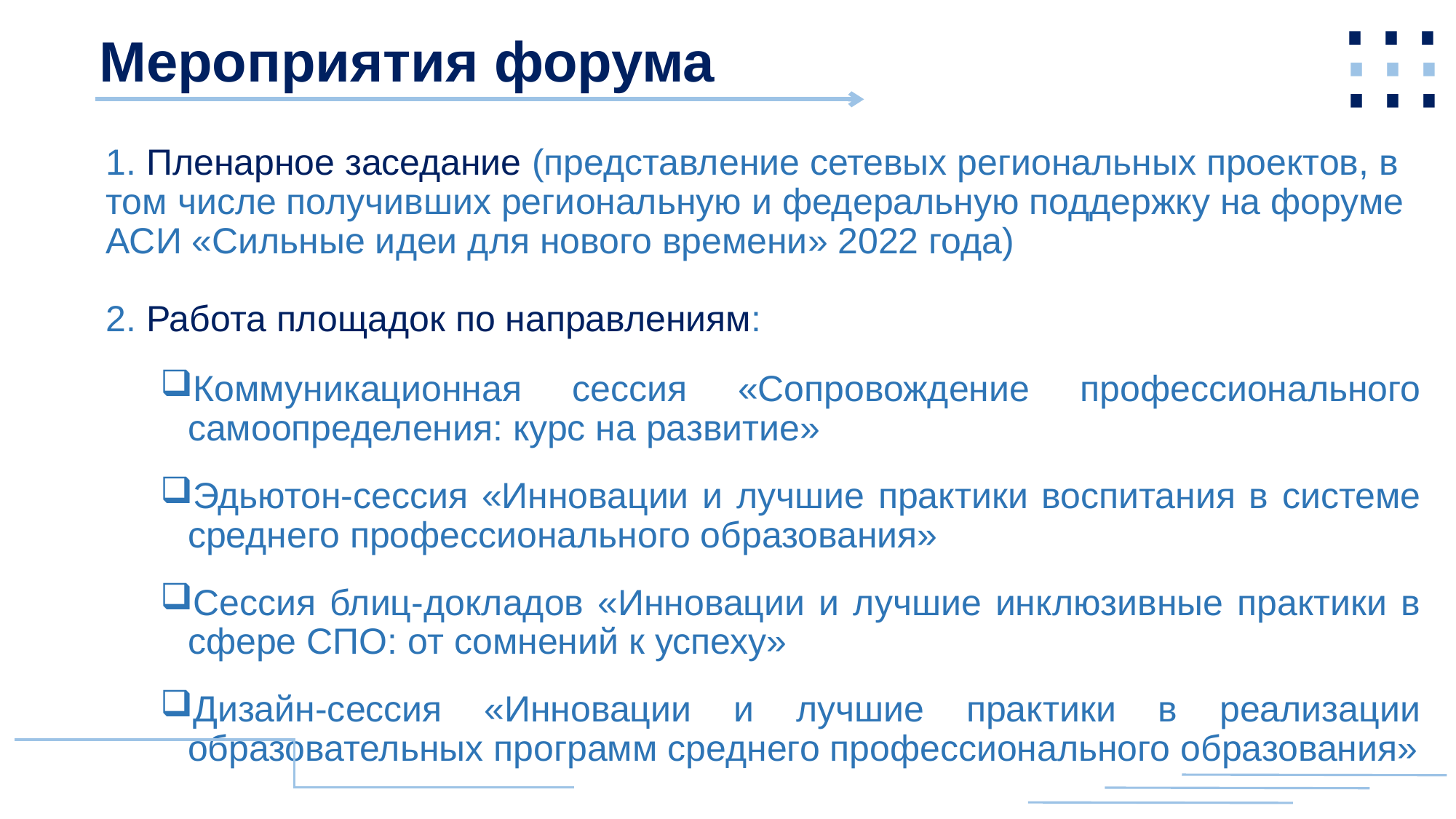

⋯
⋯
⋯
Мероприятия форума
1. Пленарное заседание (представление сетевых региональных проектов, в том числе получивших региональную и федеральную поддержку на форуме АСИ «Сильные идеи для нового времени» 2022 года)

2. Работа площадок по направлениям:

Коммуникационная сессия «Сопровождение профессионального самоопределения: курс на развитие»

Эдьютон-сессия «Инновации и лучшие практики воспитания в системе среднего профессионального образования»

Сессия блиц-докладов «Инновации и лучшие инклюзивные практики в сфере СПО: от сомнений к успеху»

Дизайн-сессия «Инновации и лучшие практики в реализации образовательных программ среднего профессионального образования»